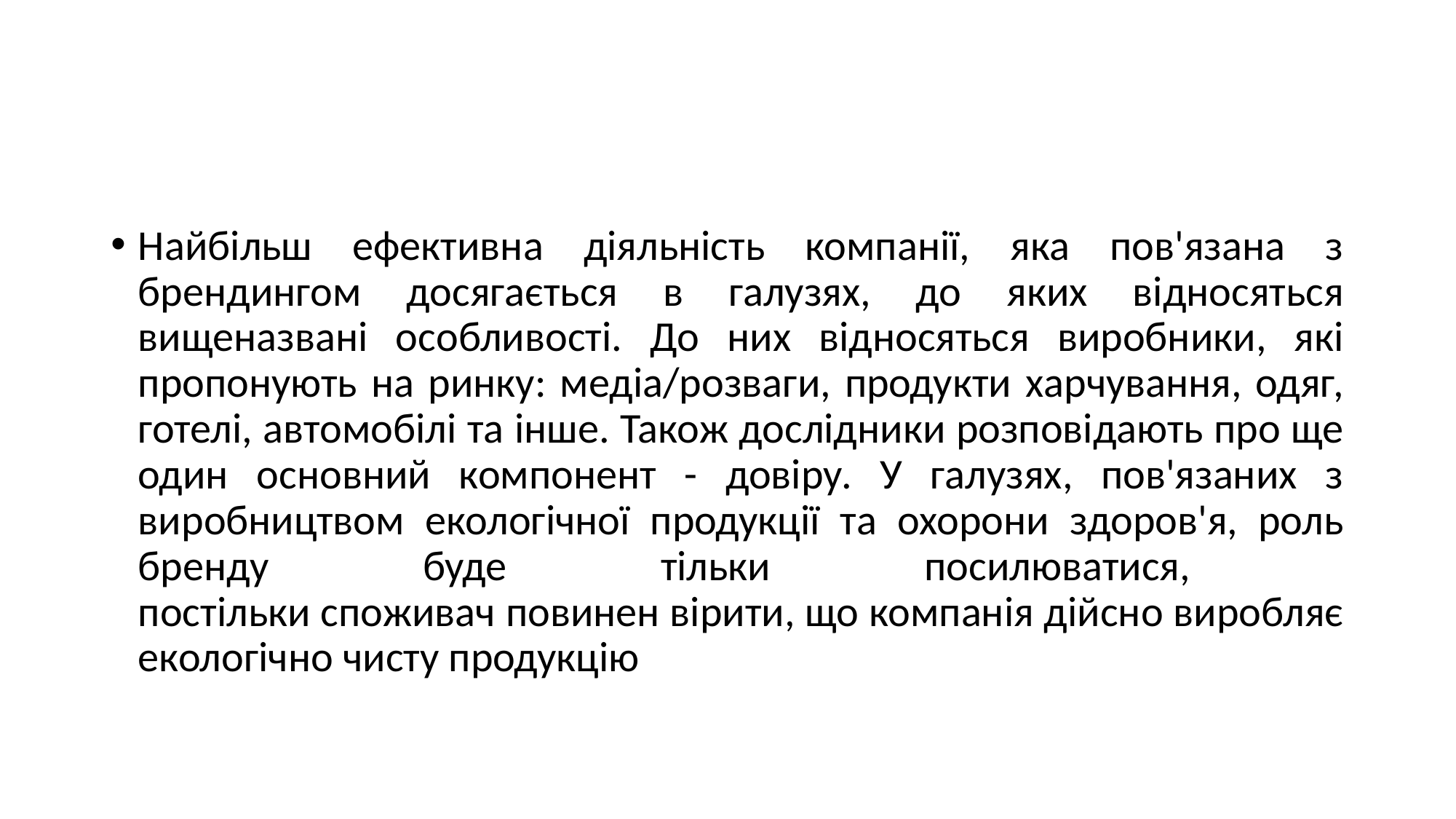

#
Найбільш ефективна діяльність компанії, яка пов'язана з брендингом досягається в галузях, до яких відносяться вищеназвані особливості. До них відносяться виробники, які пропонують на ринку: медіа/розваги, продукти харчування, одяг, готелі, автомобілі та інше. Також дослідники розповідають про ще один основний компонент - довіру. У галузях, пов'язаних з виробництвом екологічної продукції та охорони здоров'я, роль бренду буде тільки посилюватися,
постільки споживач повинен вірити, що компанія дійсно виробляє екологічно чисту продукцію